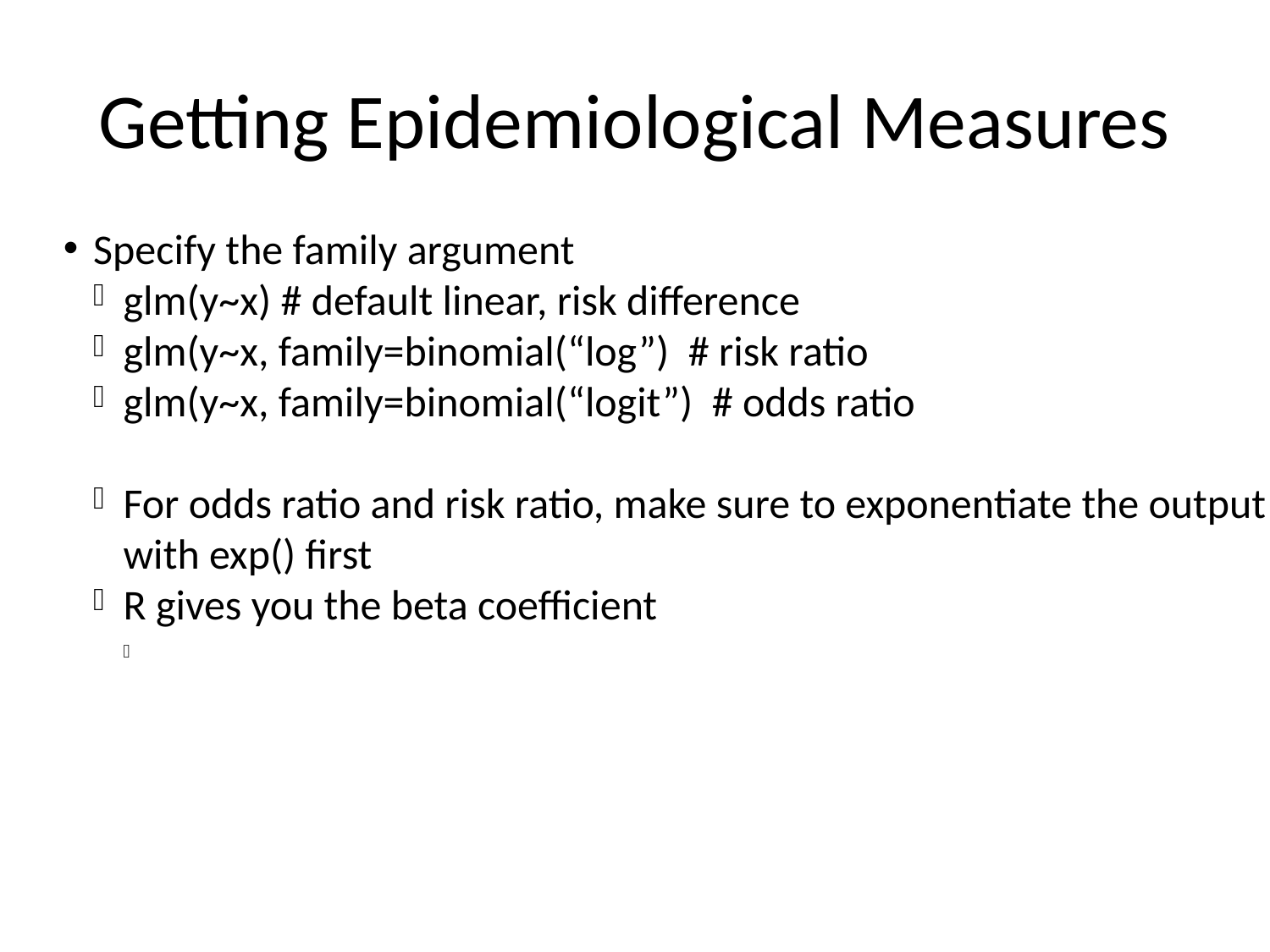

Getting Epidemiological Measures
Specify the family argument
glm(y~x) # default linear, risk difference
glm(y~x, family=binomial(“log”)  # risk ratio
glm(y~x, family=binomial(“logit”)  # odds ratio

For odds ratio and risk ratio, make sure to exponentiate the output with exp() first
R gives you the beta coefficient